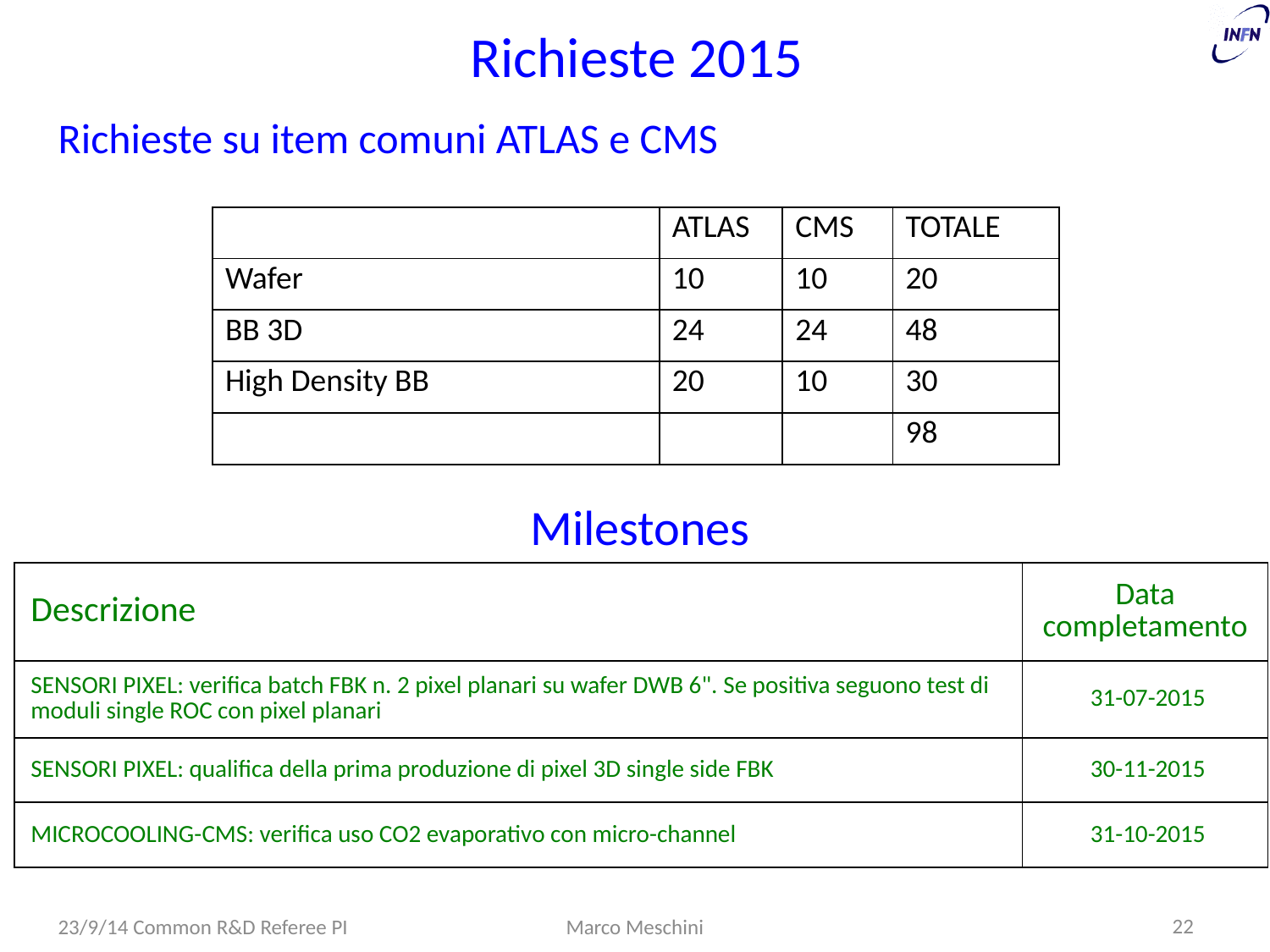

# Richieste 2015
Richieste su item comuni ATLAS e CMS
|  | ATLAS | CMS | TOTALE |
| --- | --- | --- | --- |
| Wafer | 10 | 10 | 20 |
| BB 3D | 24 | 24 | 48 |
| High Density BB | 20 | 10 | 30 |
|  |  |  | 98 |
Milestones
| Descrizione | Data completamento |
| --- | --- |
| SENSORI PIXEL: verifica batch FBK n. 2 pixel planari su wafer DWB 6". Se positiva seguono test di moduli single ROC con pixel planari | 31-07-2015 |
| SENSORI PIXEL: qualifica della prima produzione di pixel 3D single side FBK | 30-11-2015 |
| MICROCOOLING-CMS: verifica uso CO2 evaporativo con micro-channel | 31-10-2015 |
22
23/9/14 Common R&D Referee PI
Marco Meschini